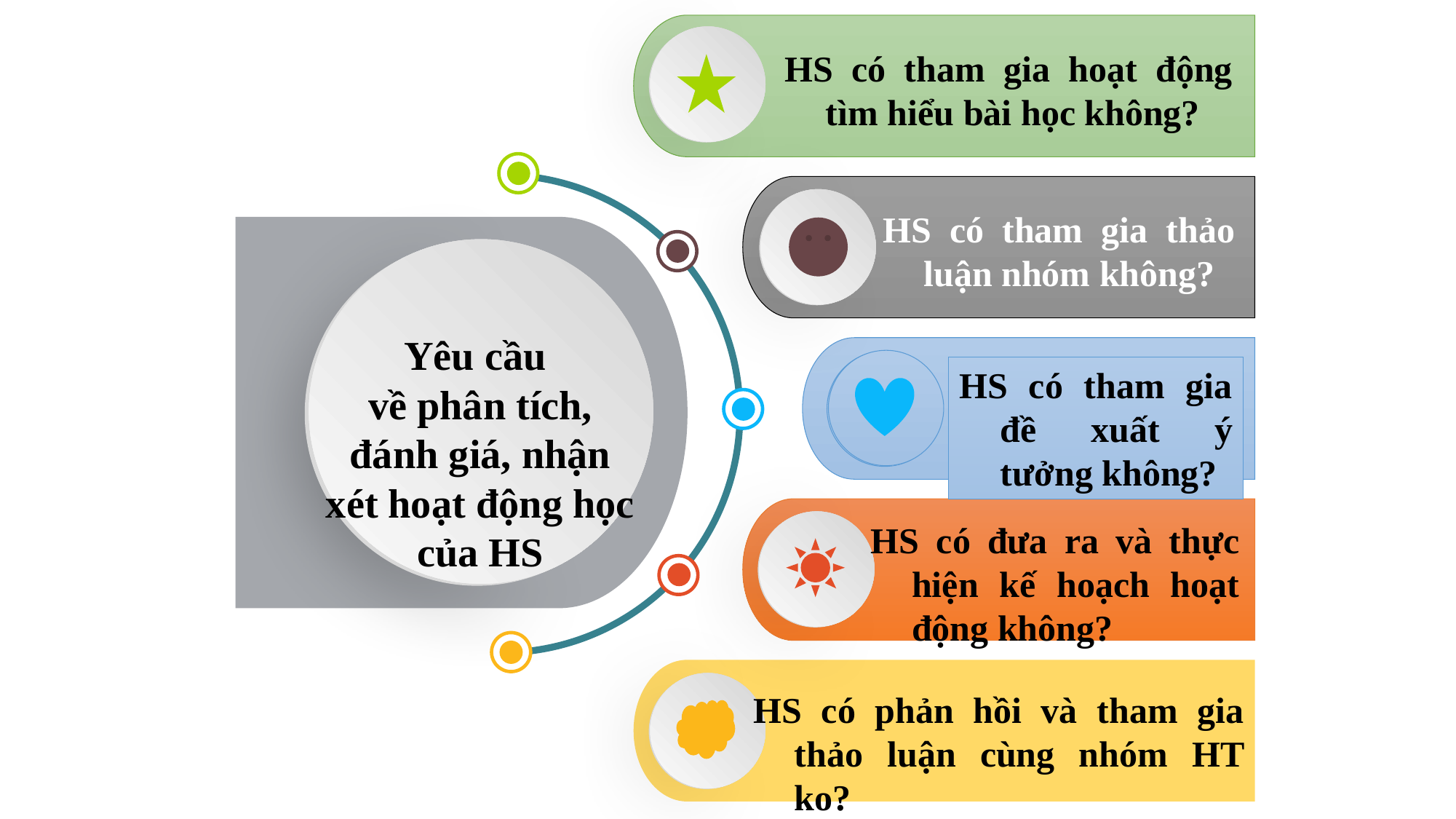

HS có tham gia hoạt động tìm hiểu bài học không?

HS có tham gia thảo luận nhóm không?

Yêu cầu
về phân tích, đánh giá, nhận xét hoạt động học của HS

HS có tham gia đề xuất ý tưởng không?

HS có đưa ra và thực hiện kế hoạch hoạt động không?

HS có phản hồi và tham gia thảo luận cùng nhóm HT ko?